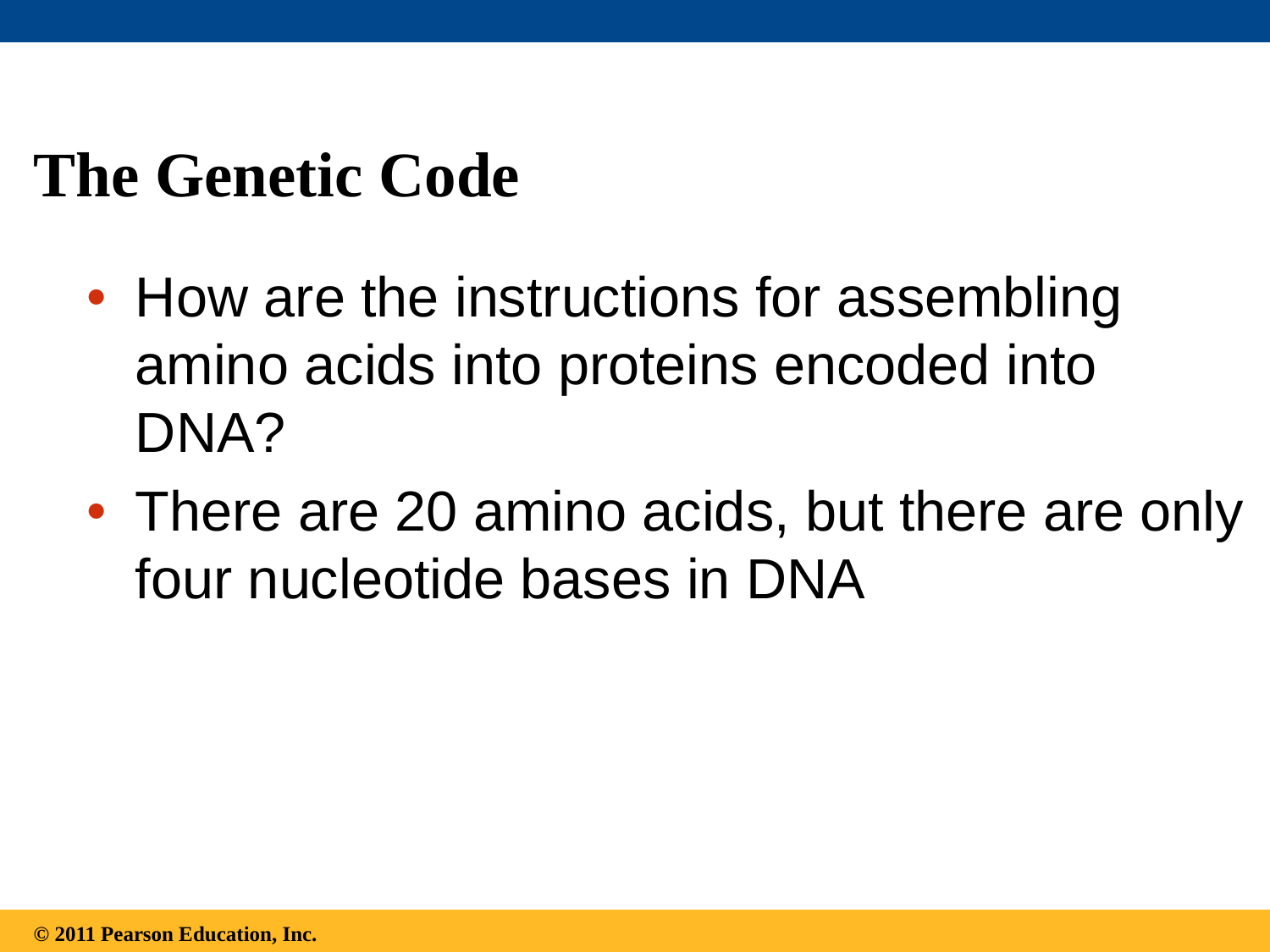

The Genetic Code
How are the instructions for assembling amino acids into proteins encoded into DNA?
There are 20 amino acids, but there are only four nucleotide bases in DNA

© 2011 Pearson Education, Inc.